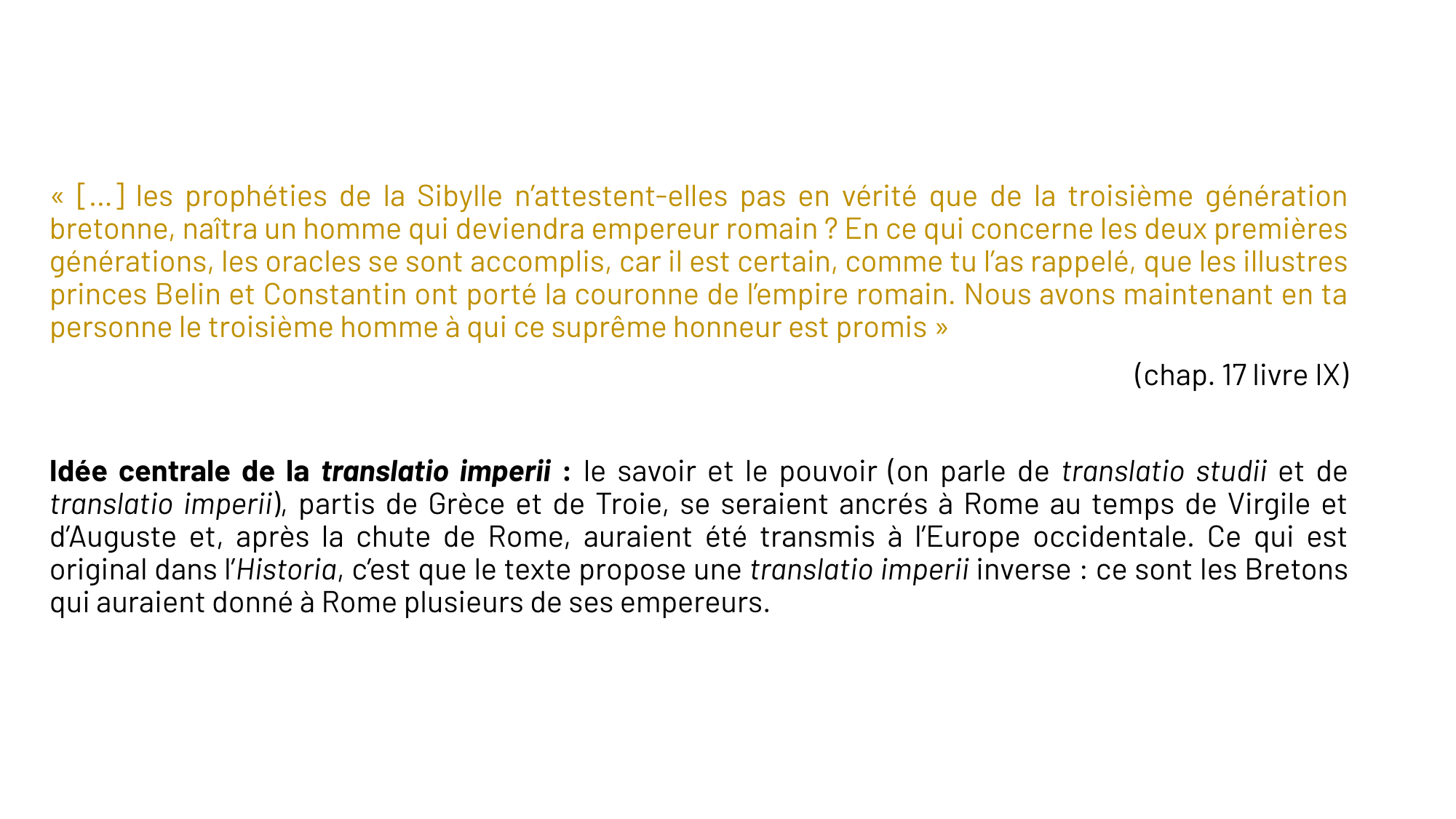

« […] les prophéties de la Sibylle n’attestent-elles pas en vérité que de la troisième génération bretonne, naîtra un homme qui deviendra empereur romain ? En ce qui concerne les deux premières générations, les oracles se sont accomplis, car il est certain, comme tu l’as rappelé, que les illustres princes Belin et Constantin ont porté la couronne de l’empire romain. Nous avons maintenant en ta personne le troisième homme à qui ce suprême honneur est promis »
(chap. 17 livre IX)

Idée centrale de la translatio imperii : le savoir et le pouvoir (on parle de translatio studii et de translatio imperii), partis de Grèce et de Troie, se seraient ancrés à Rome au temps de Virgile et d’Auguste et, après la chute de Rome, auraient été transmis à l’Europe occidentale. Ce qui est original dans l’Historia, c’est que le texte propose une translatio imperii inverse : ce sont les Bretons qui auraient donné à Rome plusieurs de ses empereurs.